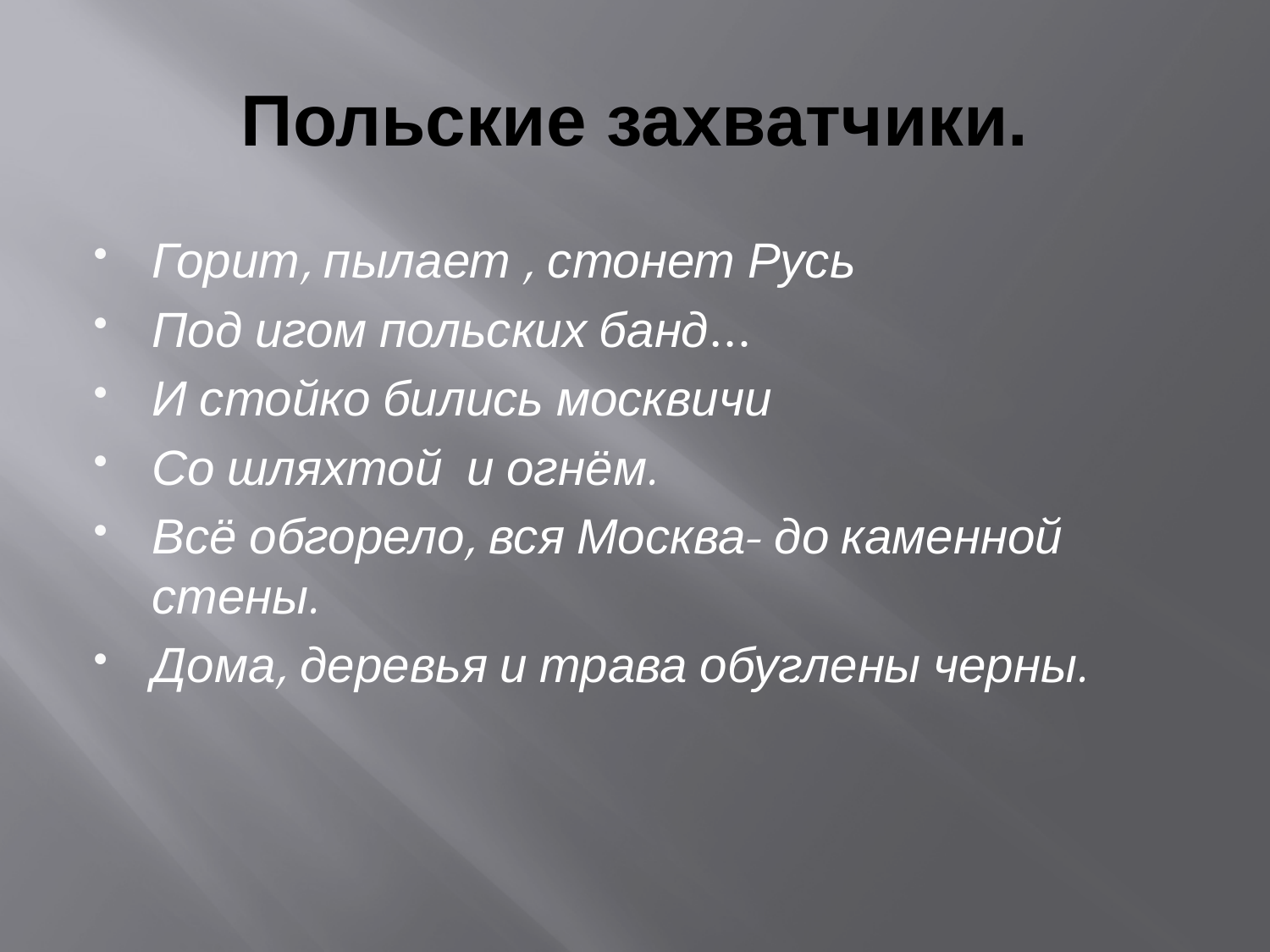

# Польские захватчики.
Горит, пылает , стонет Русь
Под игом польских банд…
И стойко бились москвичи
Со шляхтой  и огнём.
Всё обгорело, вся Москва- до каменной стены.
Дома, деревья и трава обуглены черны.